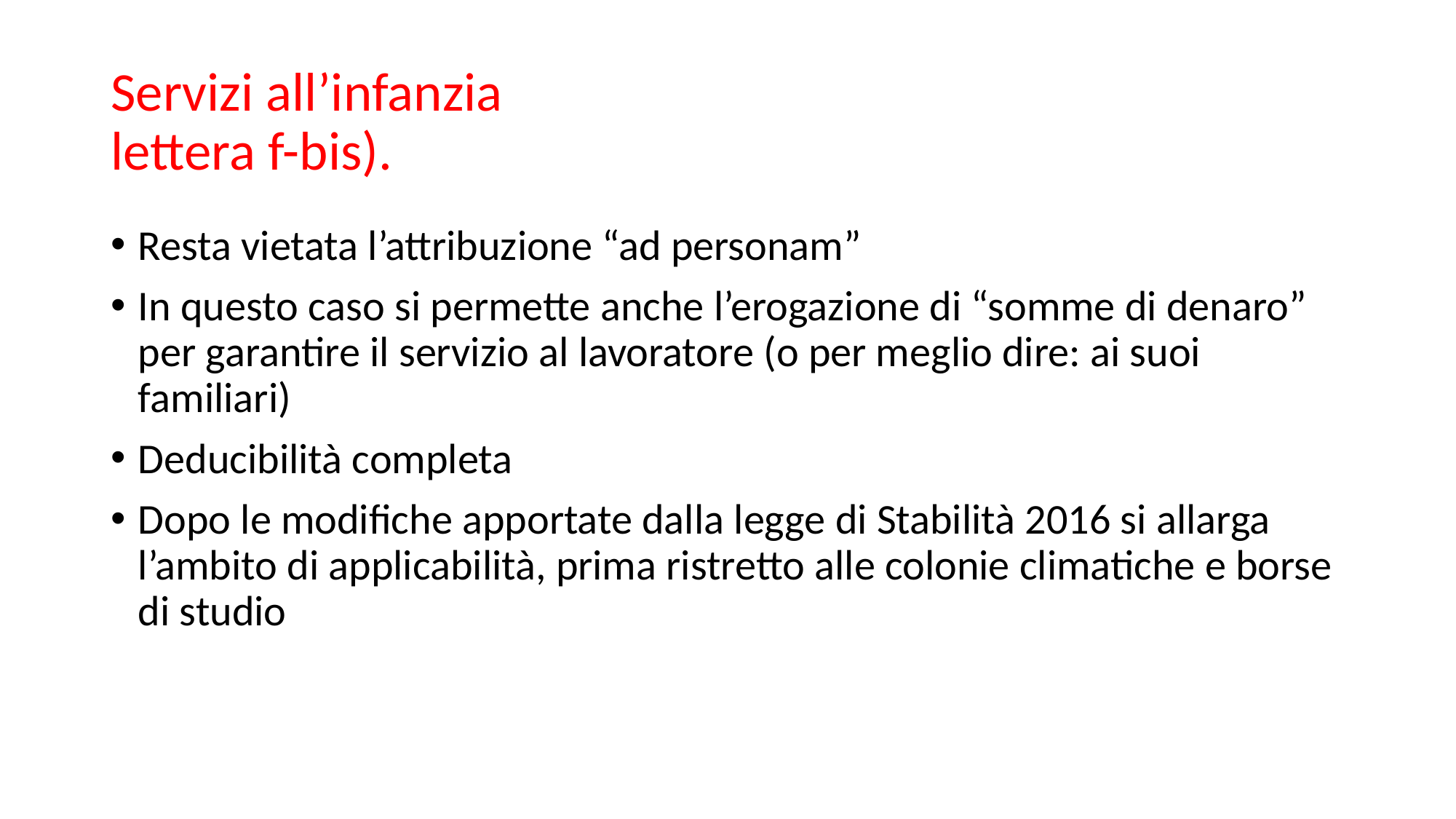

# Servizi all’infanzia lettera f-bis).
Resta vietata l’attribuzione “ad personam”
In questo caso si permette anche l’erogazione di “somme di denaro” per garantire il servizio al lavoratore (o per meglio dire: ai suoi familiari)
Deducibilità completa
Dopo le modifiche apportate dalla legge di Stabilità 2016 si allarga l’ambito di applicabilità, prima ristretto alle colonie climatiche e borse di studio